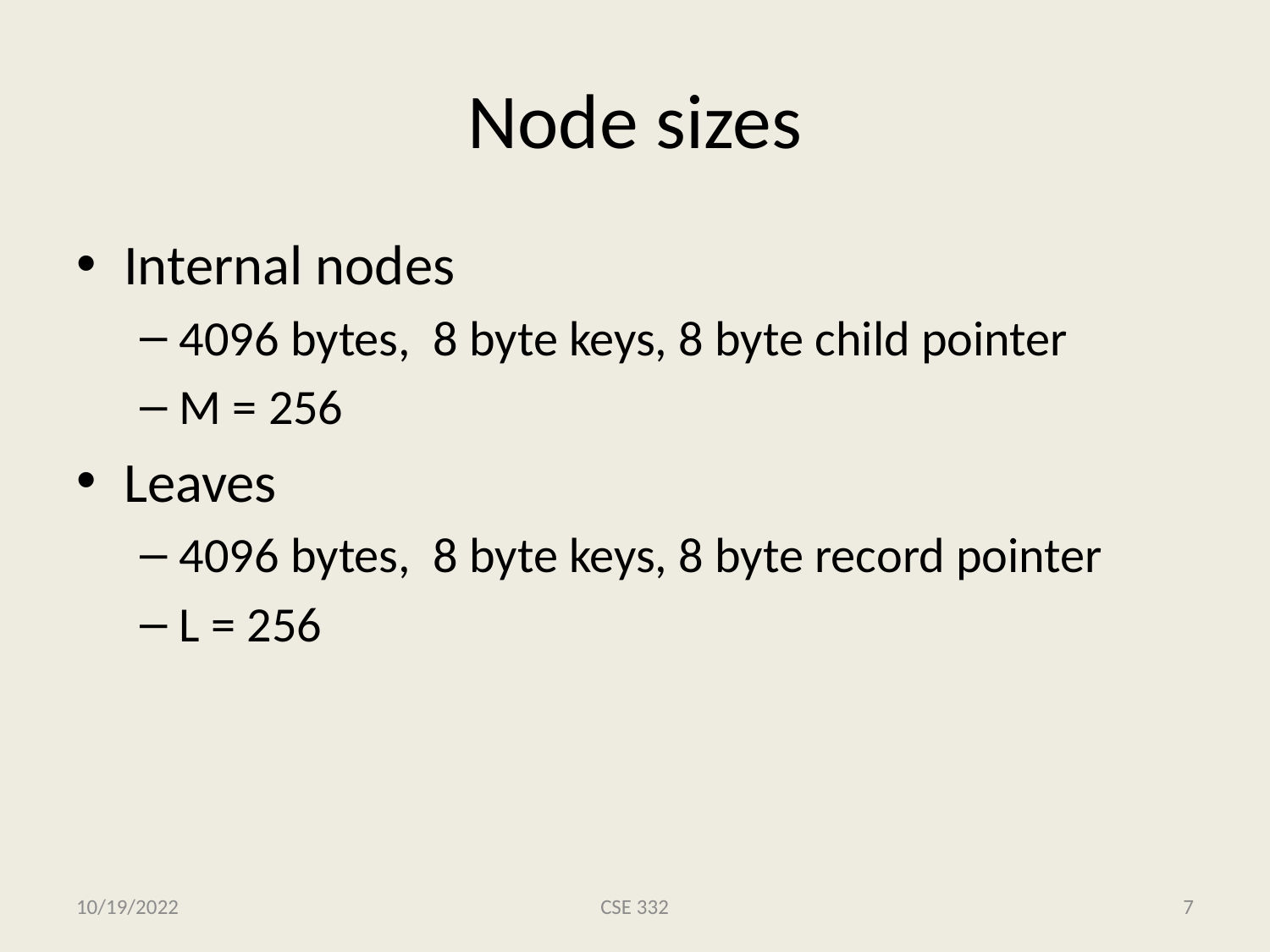

# Node sizes
Internal nodes
4096 bytes,  8 byte keys, 8 byte child pointer
M = 256
Leaves
4096 bytes,  8 byte keys, 8 byte record pointer
L = 256

10/19/2022
CSE 332
7